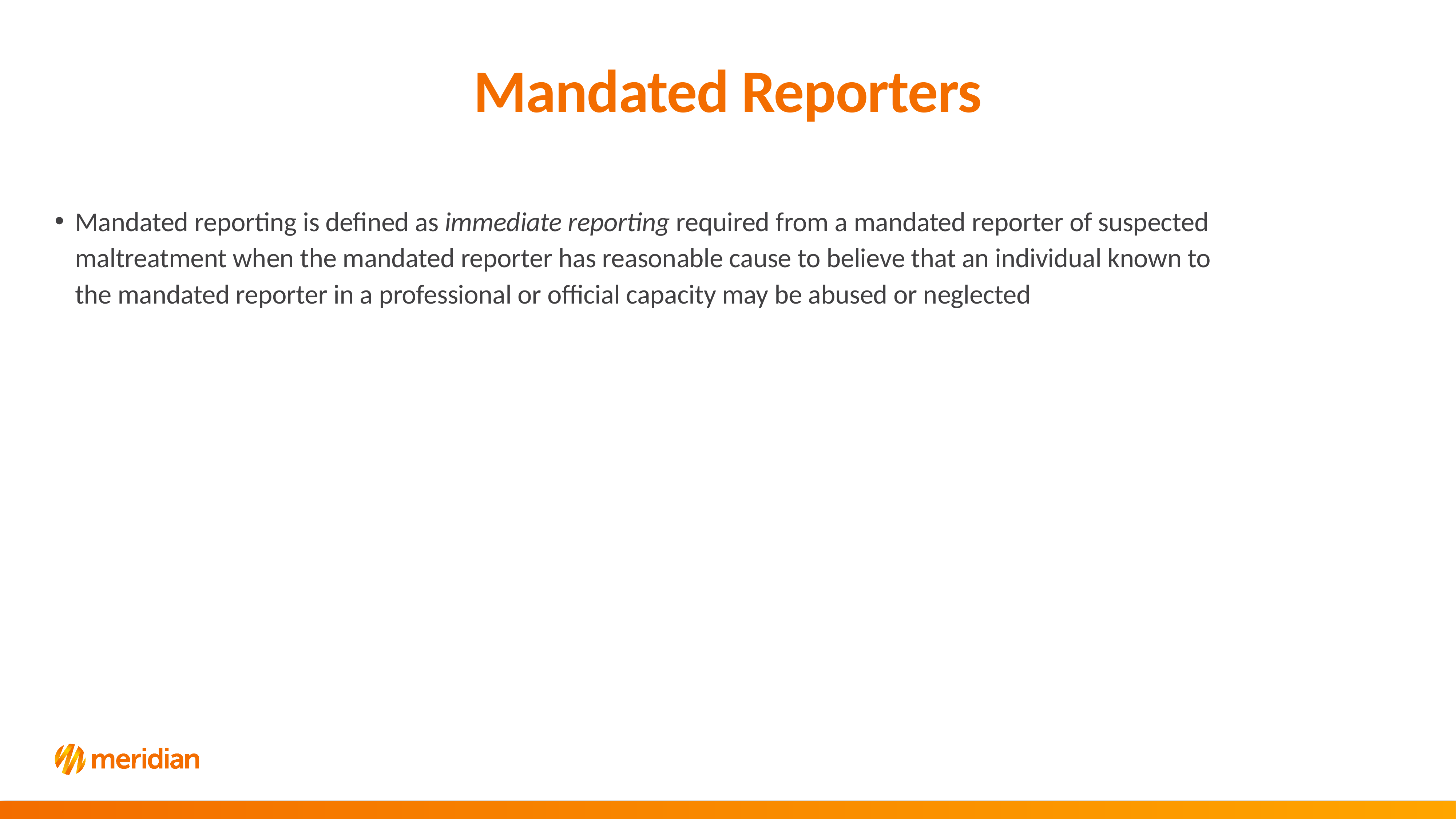

# Mandated Reporters
Mandated reporting is defined as immediate reporting required from a mandated reporter of suspected maltreatment when the mandated reporter has reasonable cause to believe that an individual known to the mandated reporter in a professional or official capacity may be abused or neglected